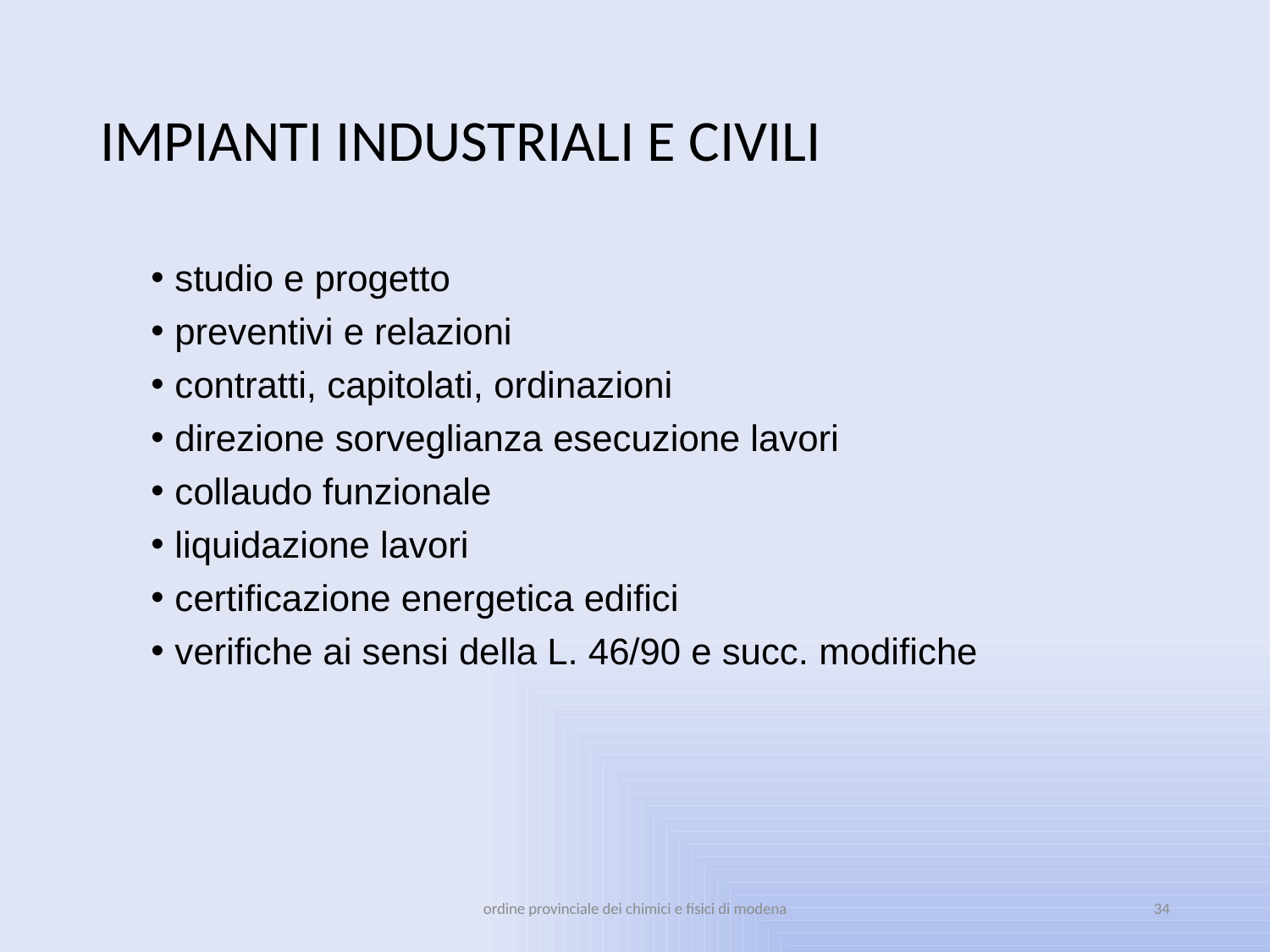

# IMPIANTI INDUSTRIALI E CIVILI
studio e progetto
preventivi e relazioni
contratti, capitolati, ordinazioni
direzione sorveglianza esecuzione lavori
collaudo funzionale
liquidazione lavori
certificazione energetica edifici
verifiche ai sensi della L. 46/90 e succ. modifiche

ordine provinciale dei chimici e fisici di modena
34